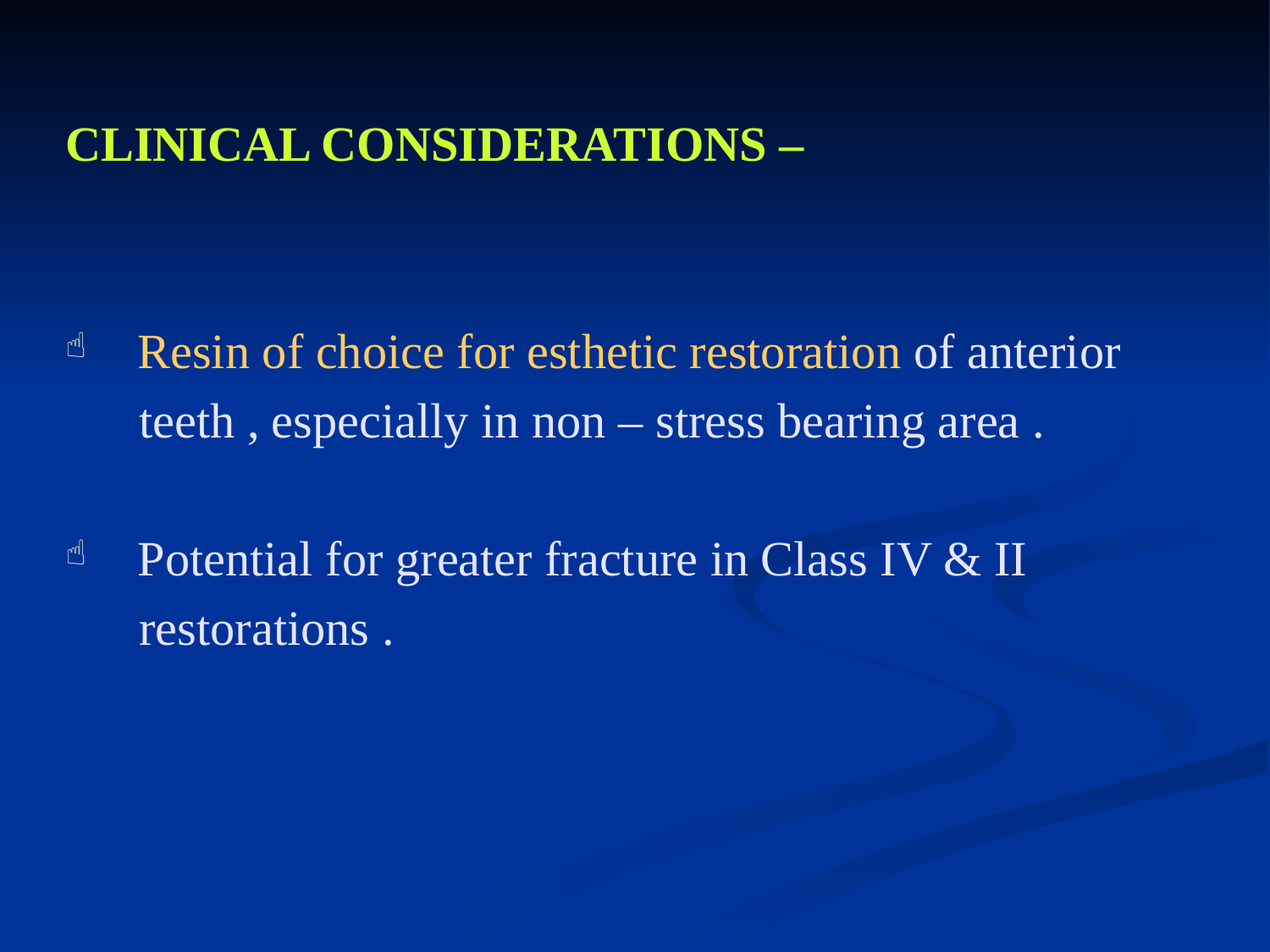

CLINICAL CONSIDERATIONS –

  Resin of choice for esthetic restoration of anterior
      teeth , especially in non – stress bearing area .

  Potential for greater fracture in Class IV & II
      restorations .